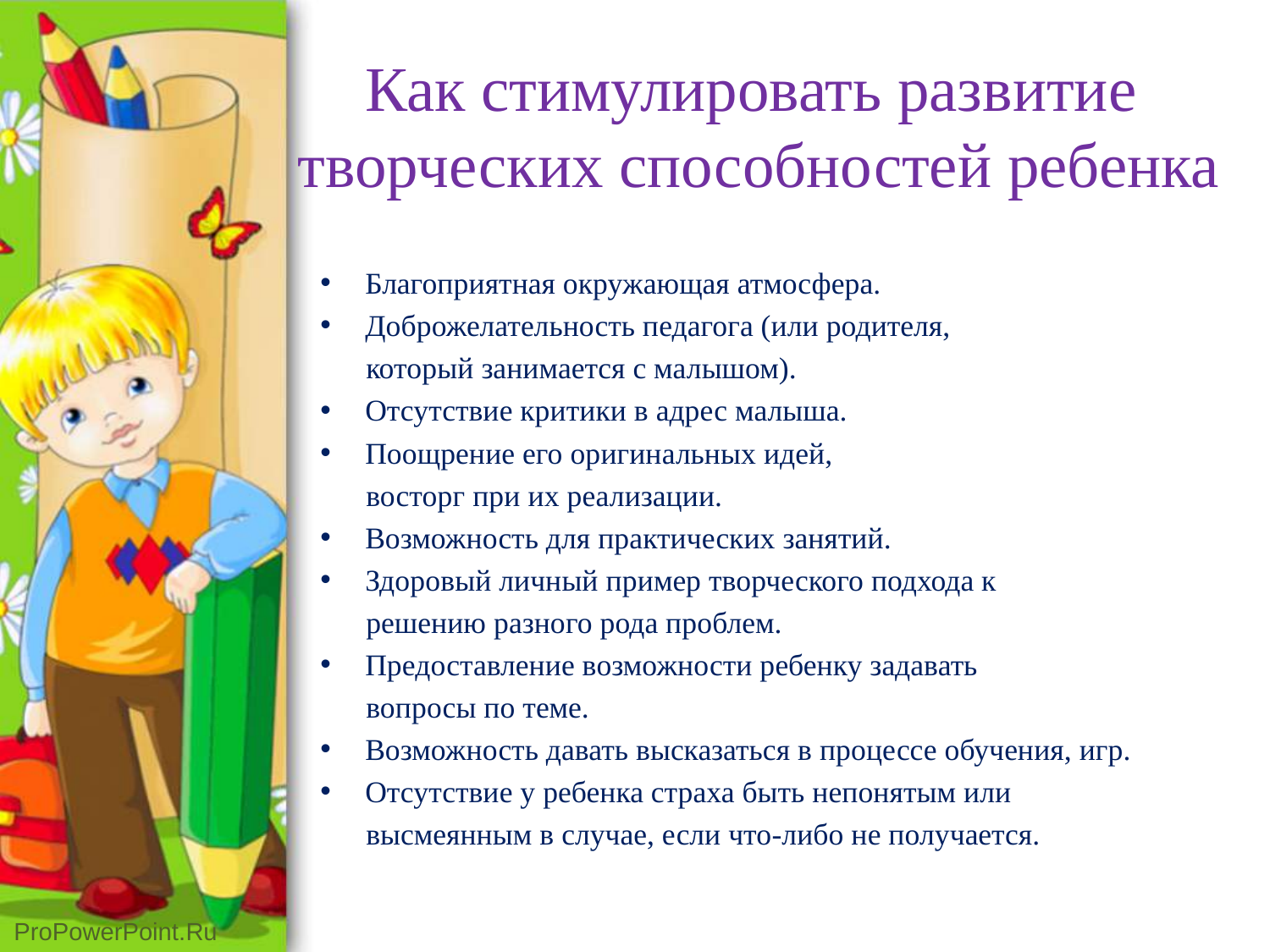

# Как стимулировать развитие творческих способностей ребенка
Благоприятная окружающая атмосфера.
Доброжелательность педагога (или родителя,
      который занимается с малышом).
Отсутствие критики в адрес малыша.
Поощрение его оригинальных идей,
      восторг при их реализации.
Возможность для практических занятий.
Здоровый личный пример творческого подхода к
      решению разного рода проблем.
Предоставление возможности ребенку задавать
      вопросы по теме.
Возможность давать высказаться в процессе обучения, игр.
Отсутствие у ребенка страха быть непонятым или
      высмеянным в случае, если что-либо не получается.